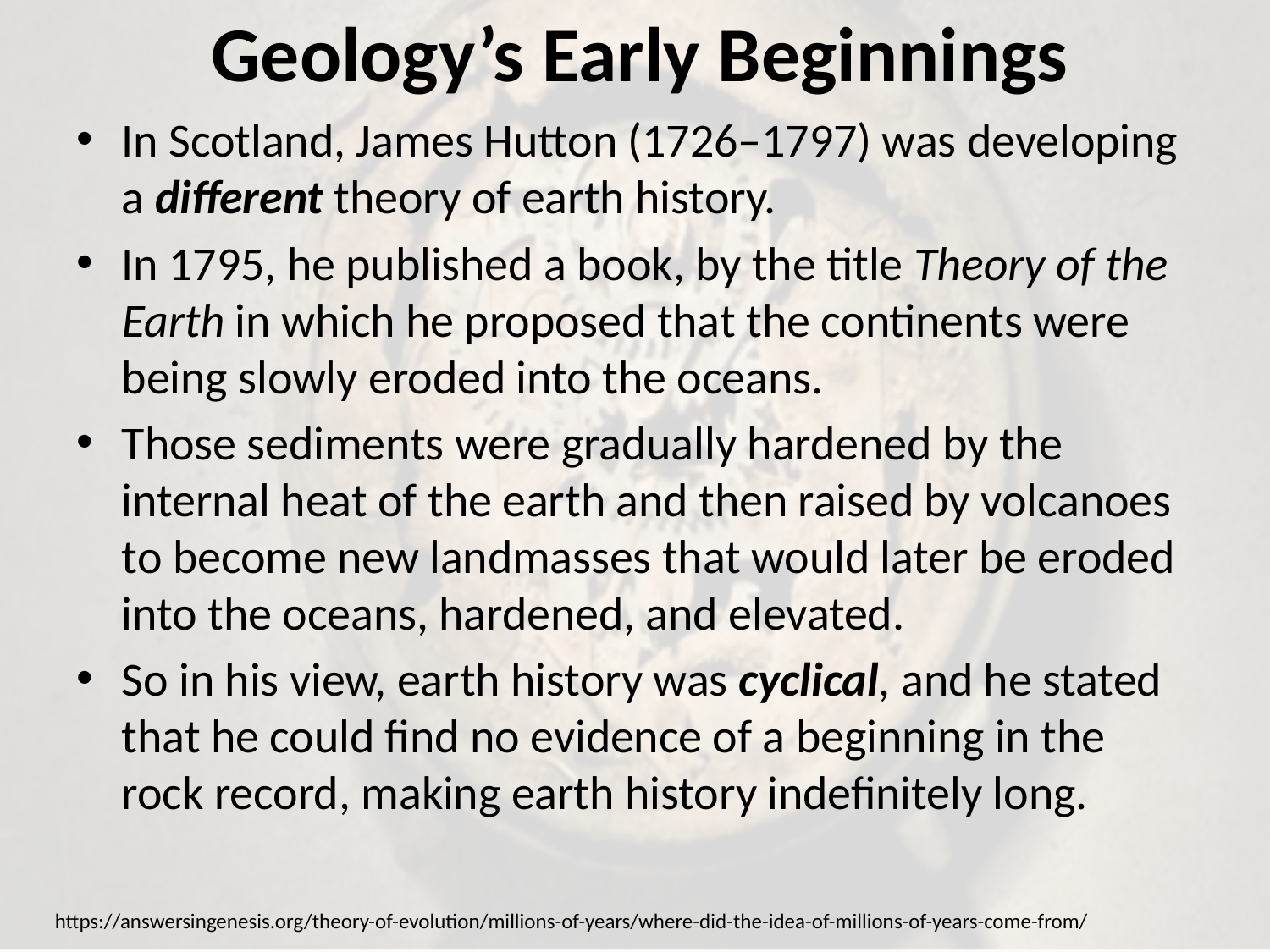

# Geology’s Early Beginnings
In Scotland, James Hutton (1726–1797) was developing a different theory of earth history.
In 1795, he published a book, by the title Theory of the Earth in which he proposed that the continents were being slowly eroded into the oceans.
Those sediments were gradually hardened by the internal heat of the earth and then raised by volcanoes to become new landmasses that would later be eroded into the oceans, hardened, and elevated.
So in his view, earth history was cyclical, and he stated that he could find no evidence of a beginning in the rock record, making earth history indefinitely long.
https://answersingenesis.org/theory-of-evolution/millions-of-years/where-did-the-idea-of-millions-of-years-come-from/